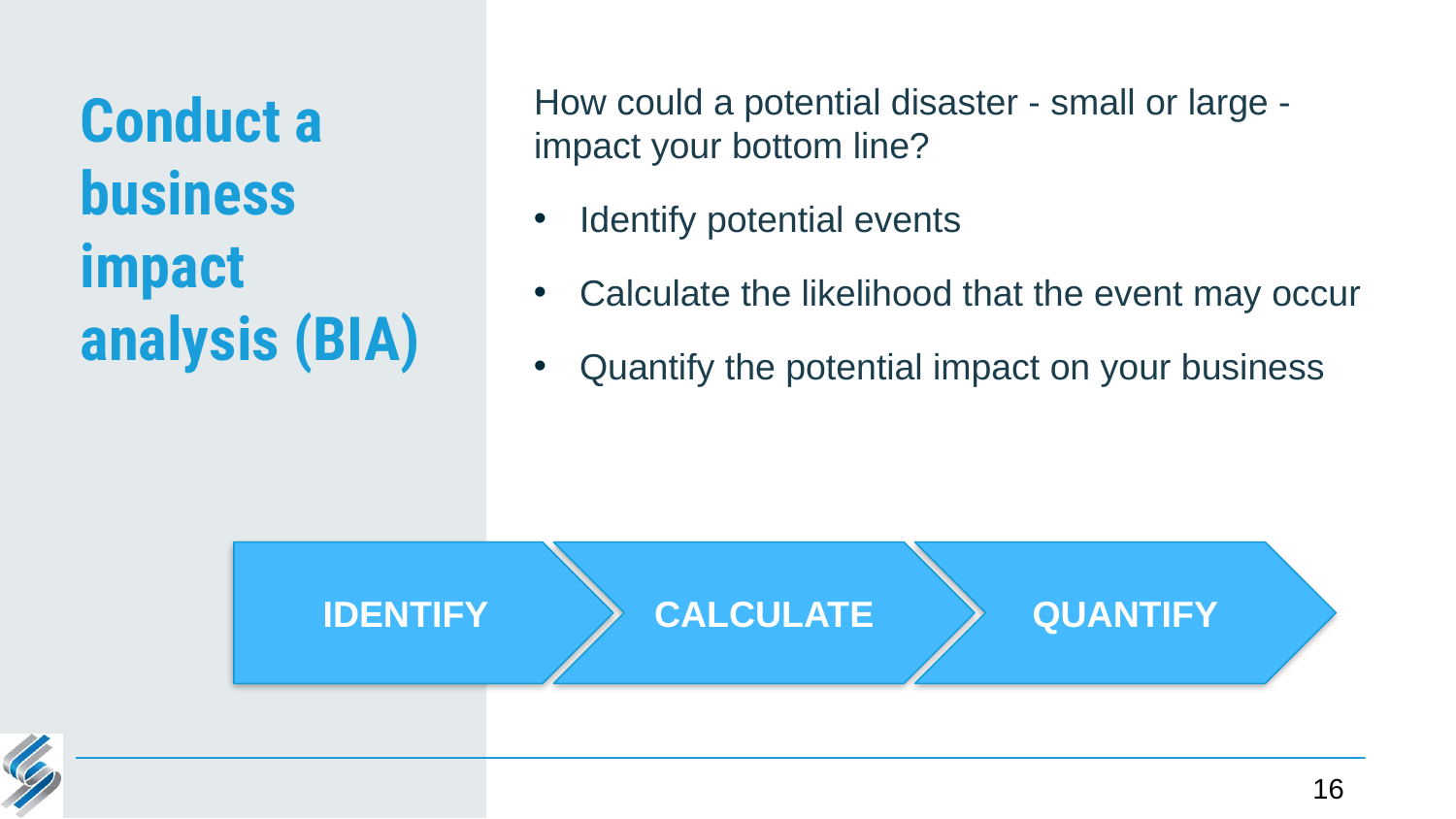

How could a potential disaster - small or large - impact your bottom line?
Identify potential events
Calculate the likelihood that the event may occur
Quantify the potential impact on your business
# Conduct a business impact analysis (BIA)
IDENTIFY
CALCULATE
QUANTIFY
16